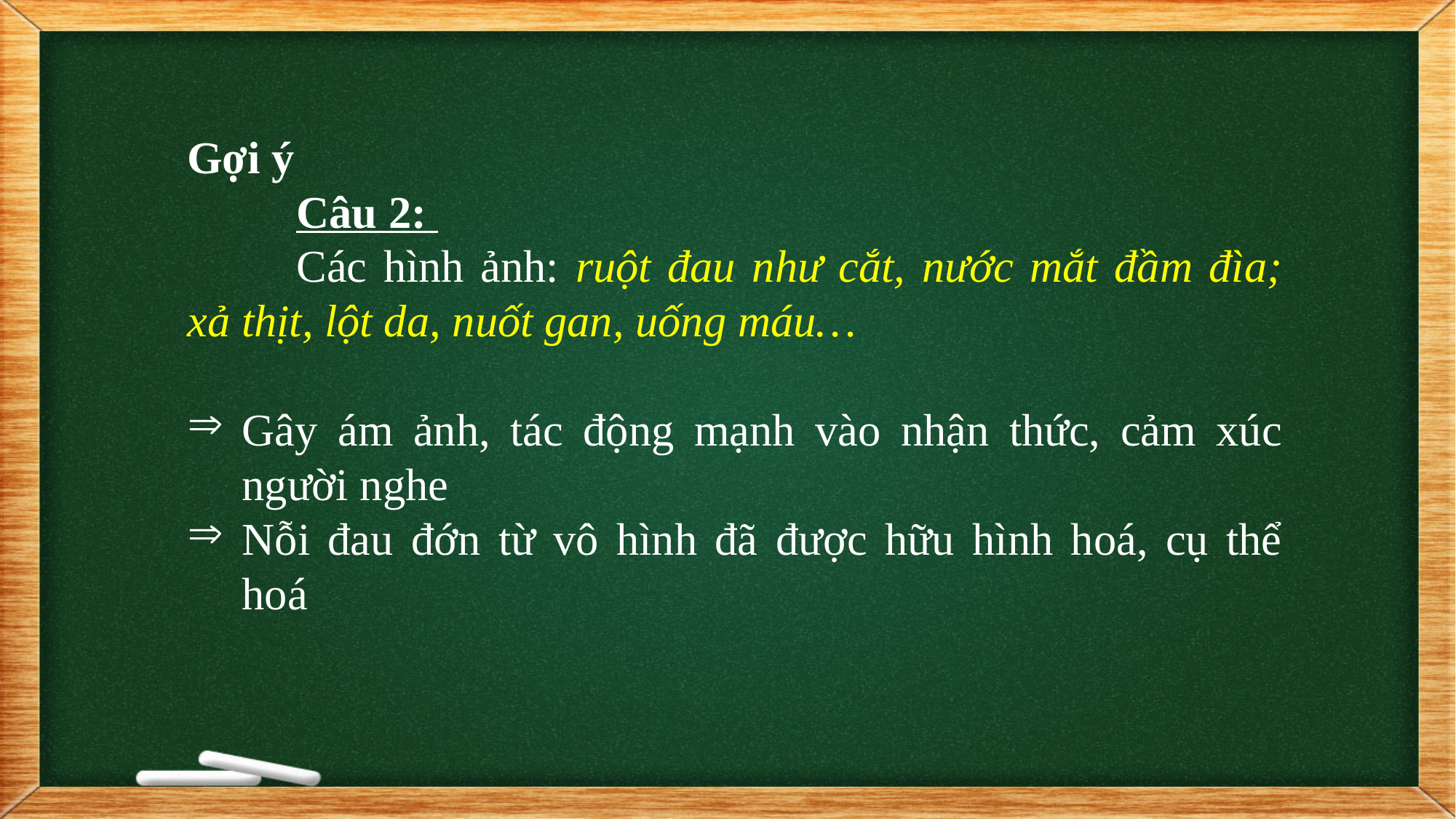

Gợi ý
	Câu 2:
	Các hình ảnh: ruột đau như cắt, nước mắt đầm đìa; xả thịt, lột da, nuốt gan, uống máu…

Gây ám ảnh, tác động mạnh vào nhận thức, cảm xúc người nghe
Nỗi đau đớn từ vô hình đã được hữu hình hoá, cụ thể hoá